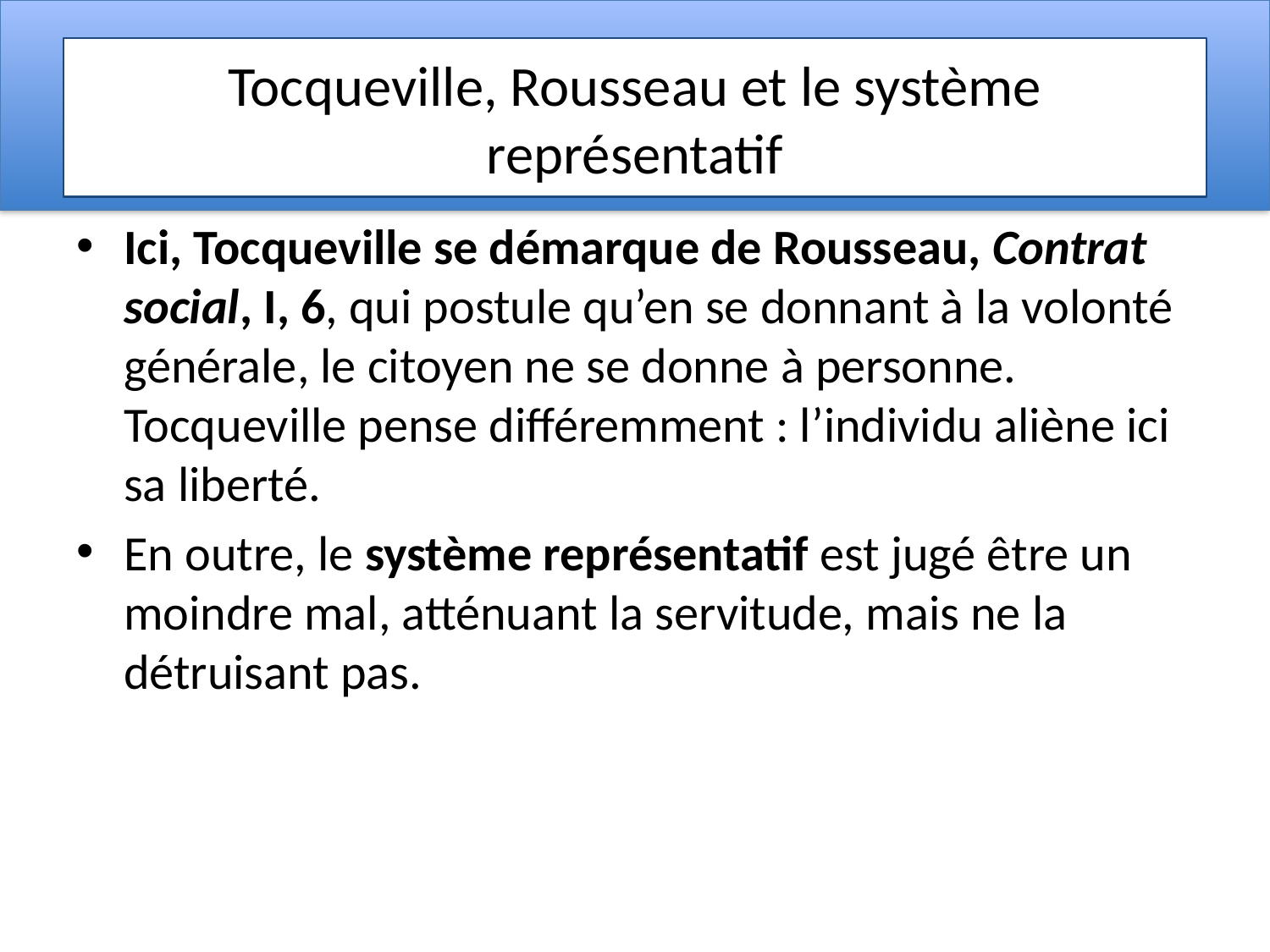

# Tocqueville, Rousseau et le système représentatif
Ici, Tocqueville se démarque de Rousseau, Contrat social, I, 6, qui postule qu’en se donnant à la volonté générale, le citoyen ne se donne à personne. Tocqueville pense différemment : l’individu aliène ici sa liberté.
En outre, le système représentatif est jugé être un moindre mal, atténuant la servitude, mais ne la détruisant pas.